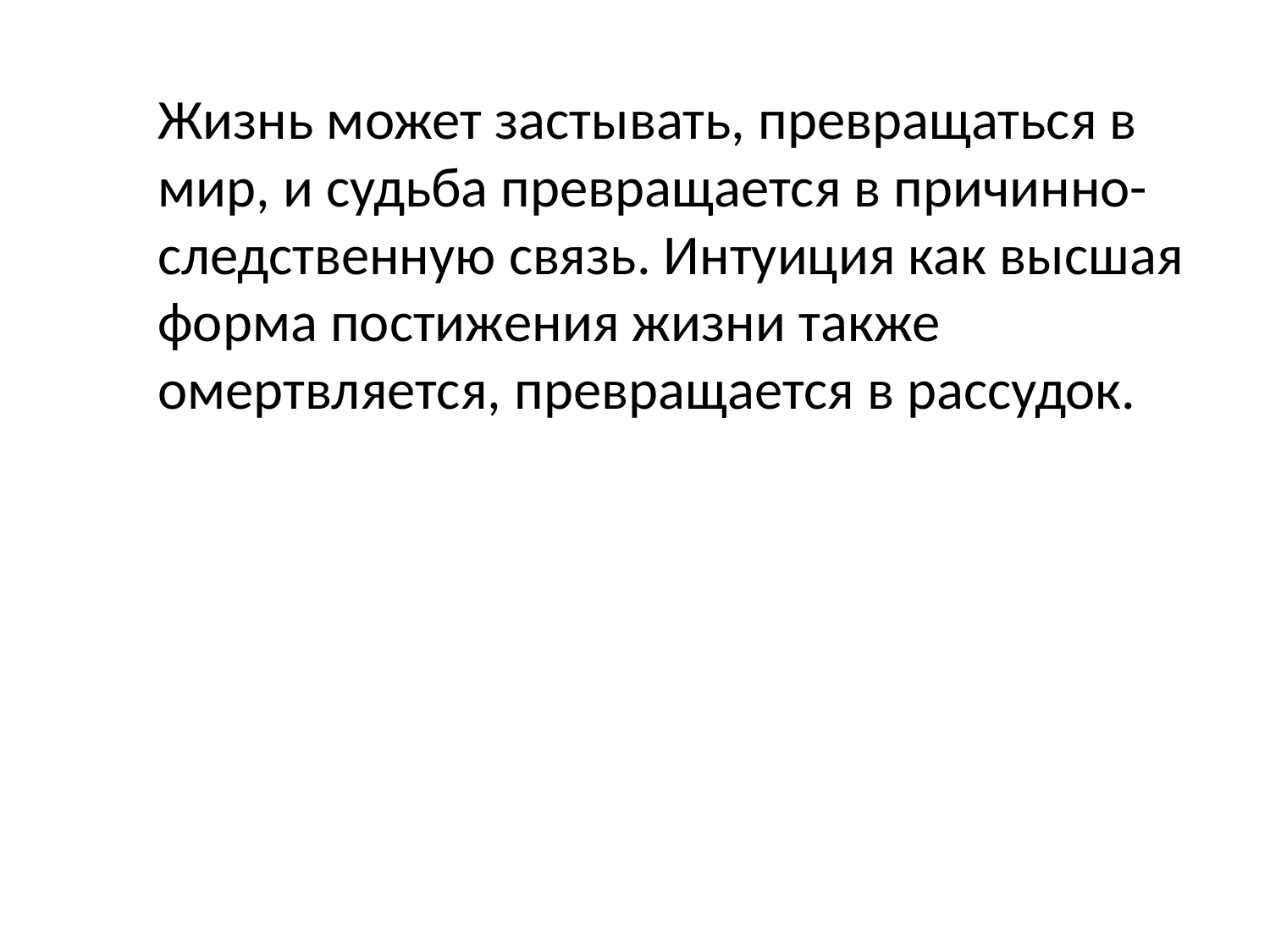

Жизнь может застывать, превращаться в мир, и судьба превращается в причинно-следственную связь. Интуиция как высшая форма постижения жизни также омертвляется, превращается в рассудок.